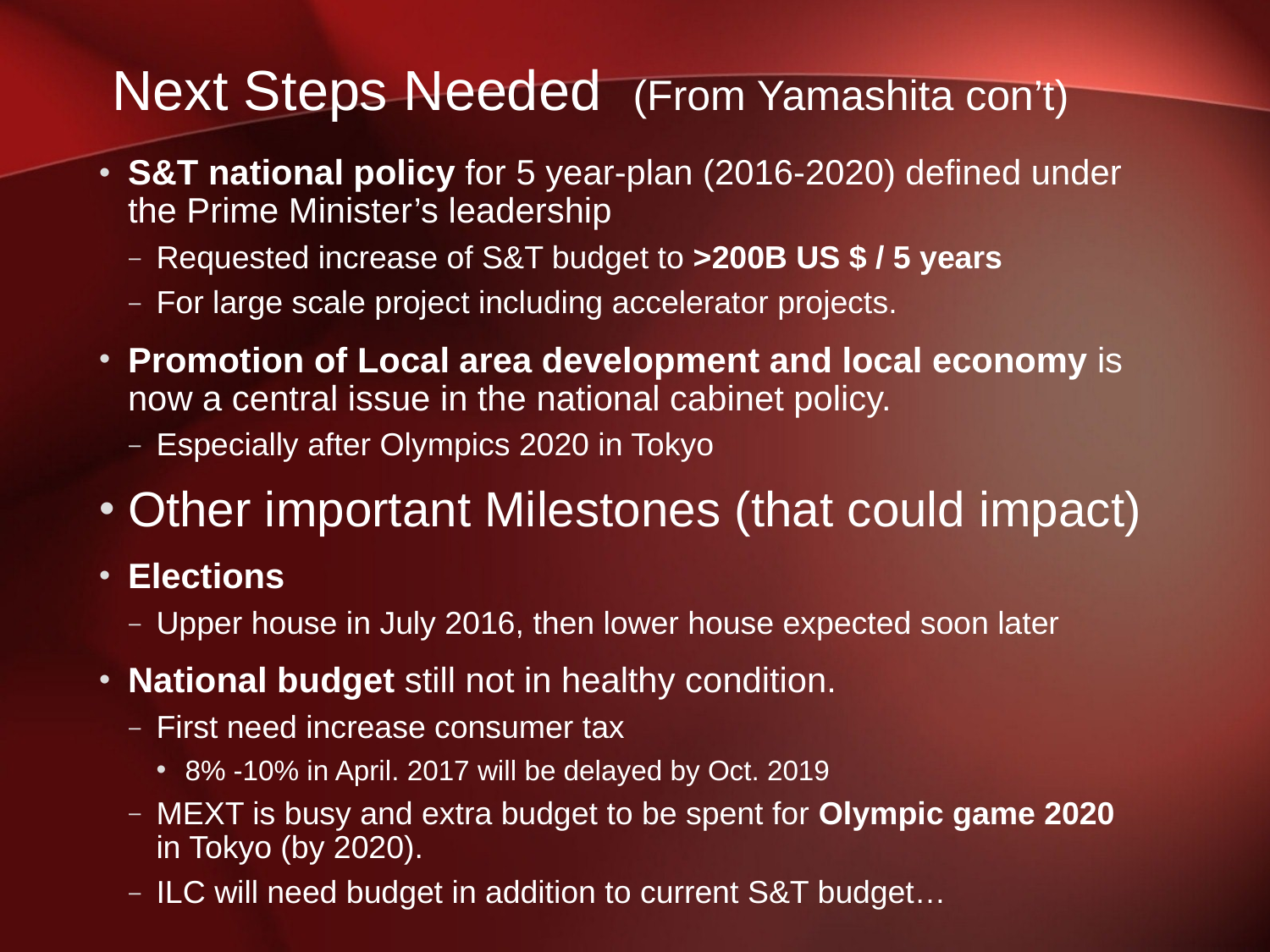

# Next Steps Needed  (From Yamashita con’t)
S&T national policy for 5 year-plan (2016-2020) defined under the Prime Minister’s leadership
Requested increase of S&T budget to >200B US $ / 5 years
For large scale project including accelerator projects.
Promotion of Local area development and local economy is now a central issue in the national cabinet policy.
Especially after Olympics 2020 in Tokyo
Other important Milestones (that could impact)
Elections
Upper house in July 2016, then lower house expected soon later
National budget still not in healthy condition.
First need increase consumer tax
8% -10% in April. 2017 will be delayed by Oct. 2019
MEXT is busy and extra budget to be spent for Olympic game 2020 in Tokyo (by 2020).
ILC will need budget in addition to current S&T budget…